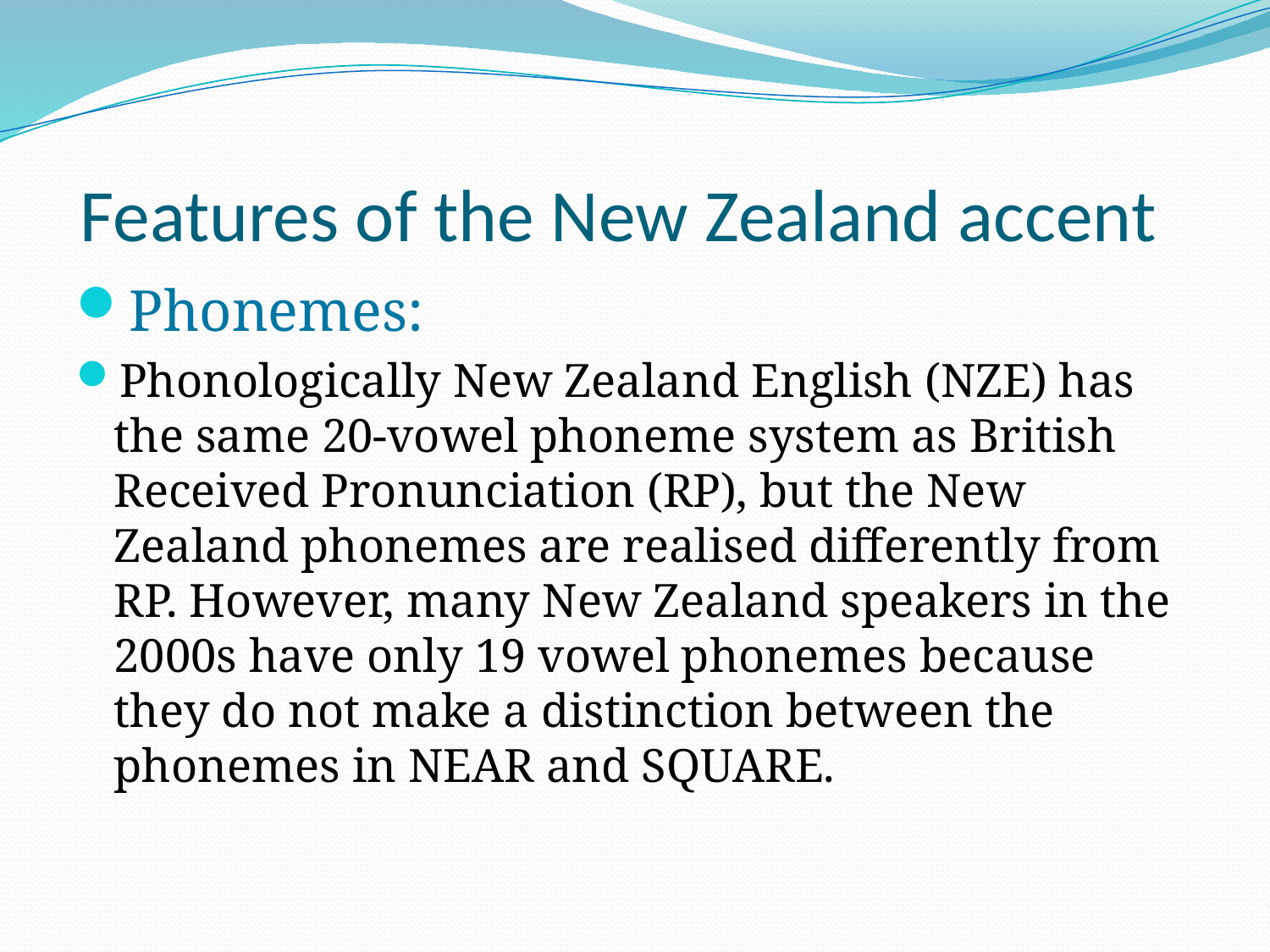

# Features of the New Zealand accent
Phonemes:
Phonologically New Zealand English (NZE) has the same 20-vowel phoneme system as British Received Pronunciation (RP), but the New Zealand phonemes are realised differently from RP. However, many New Zealand speakers in the 2000s have only 19 vowel phonemes because they do not make a distinction between the phonemes in NEAR and SQUARE.